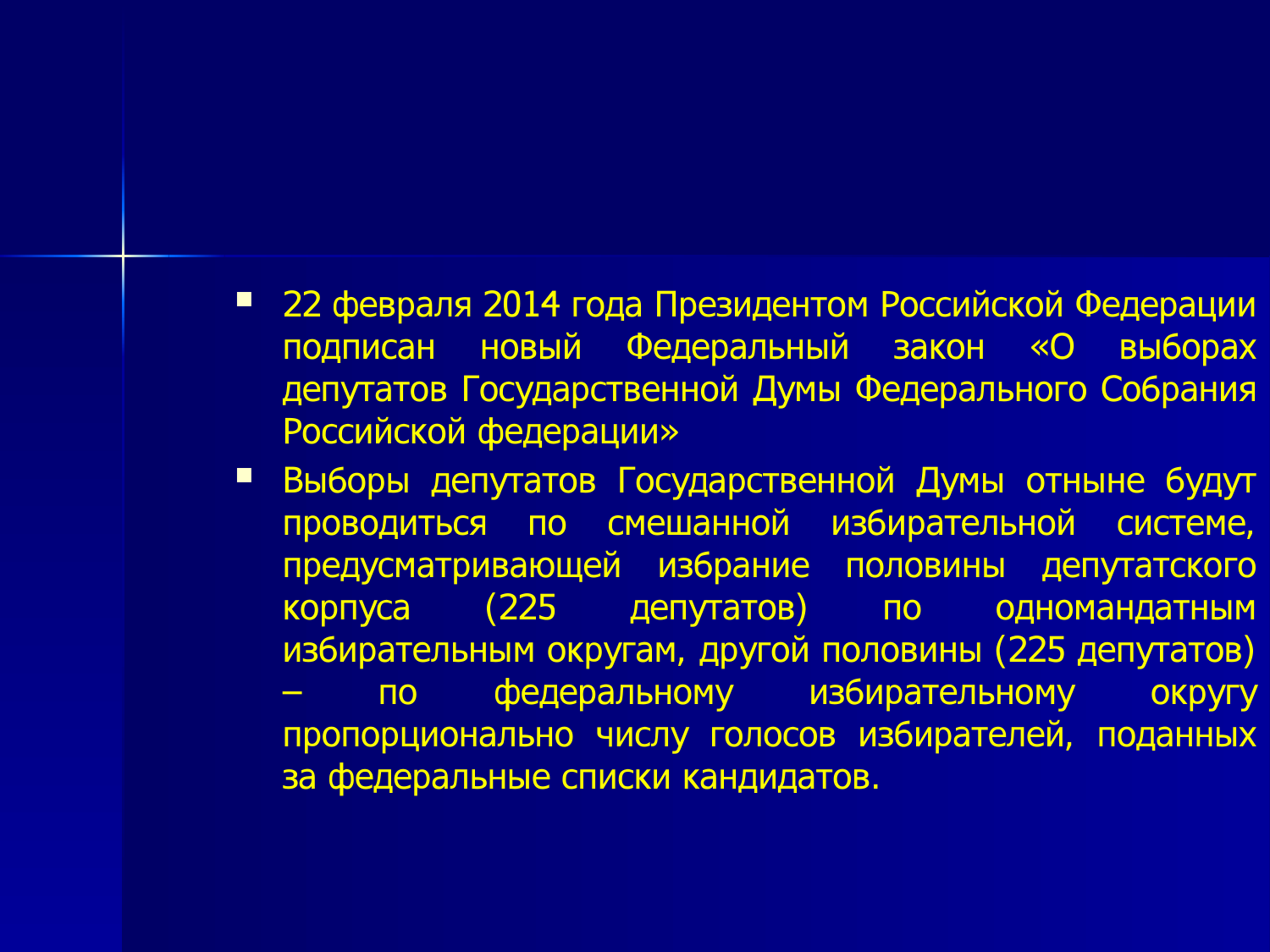

22 февраля 2014 года Президентом Российской Федерации подписан новый Федеральный закон «О выборах депутатов Государственной Думы Федерального Собрания Российской федерации»
Выборы депутатов Государственной Думы отныне будут проводиться по смешанной избирательной системе, предусматривающей избрание половины депутатского корпуса (225 депутатов) по одномандатным избирательным округам, другой половины (225 депутатов) – по федеральному избирательному округу пропорционально числу голосов избирателей, поданных за федеральные списки кандидатов.